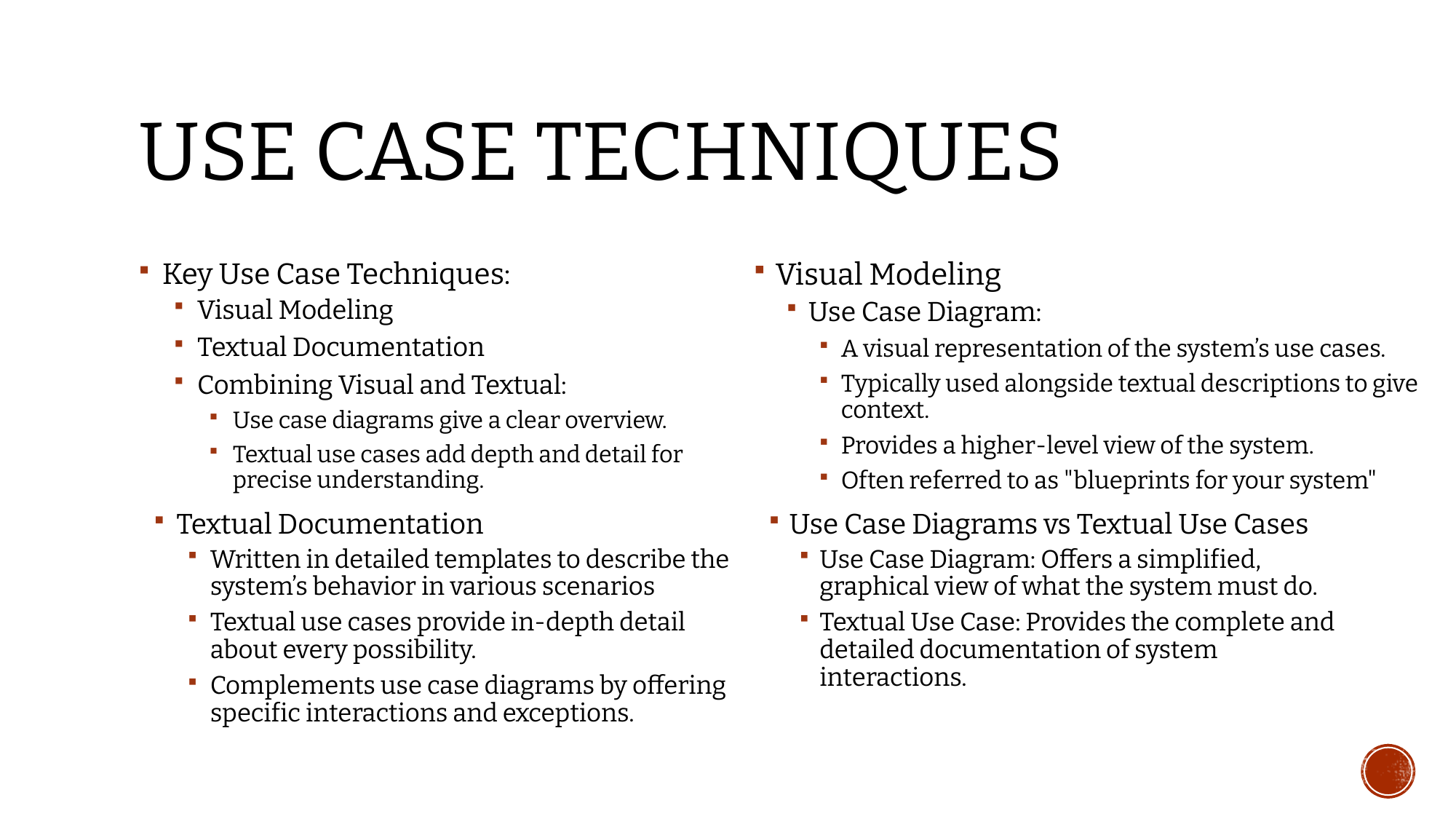

# Use case techniques
Key Use Case Techniques:
Visual Modeling
Textual Documentation
Combining Visual and Textual:
Use case diagrams give a clear overview.
Textual use cases add depth and detail for precise understanding.

Visual Modeling
Use Case Diagram:
A visual representation of the system’s use cases.
Typically used alongside textual descriptions to give context.
Provides a higher-level view of the system.
Often referred to as "blueprints for your system"
Textual Documentation
Written in detailed templates to describe the system’s behavior in various scenarios
Textual use cases provide in-depth detail about every possibility.
Complements use case diagrams by offering specific interactions and exceptions.
Use Case Diagrams vs Textual Use Cases
Use Case Diagram: Offers a simplified, graphical view of what the system must do.
Textual Use Case: Provides the complete and detailed documentation of system interactions.
5